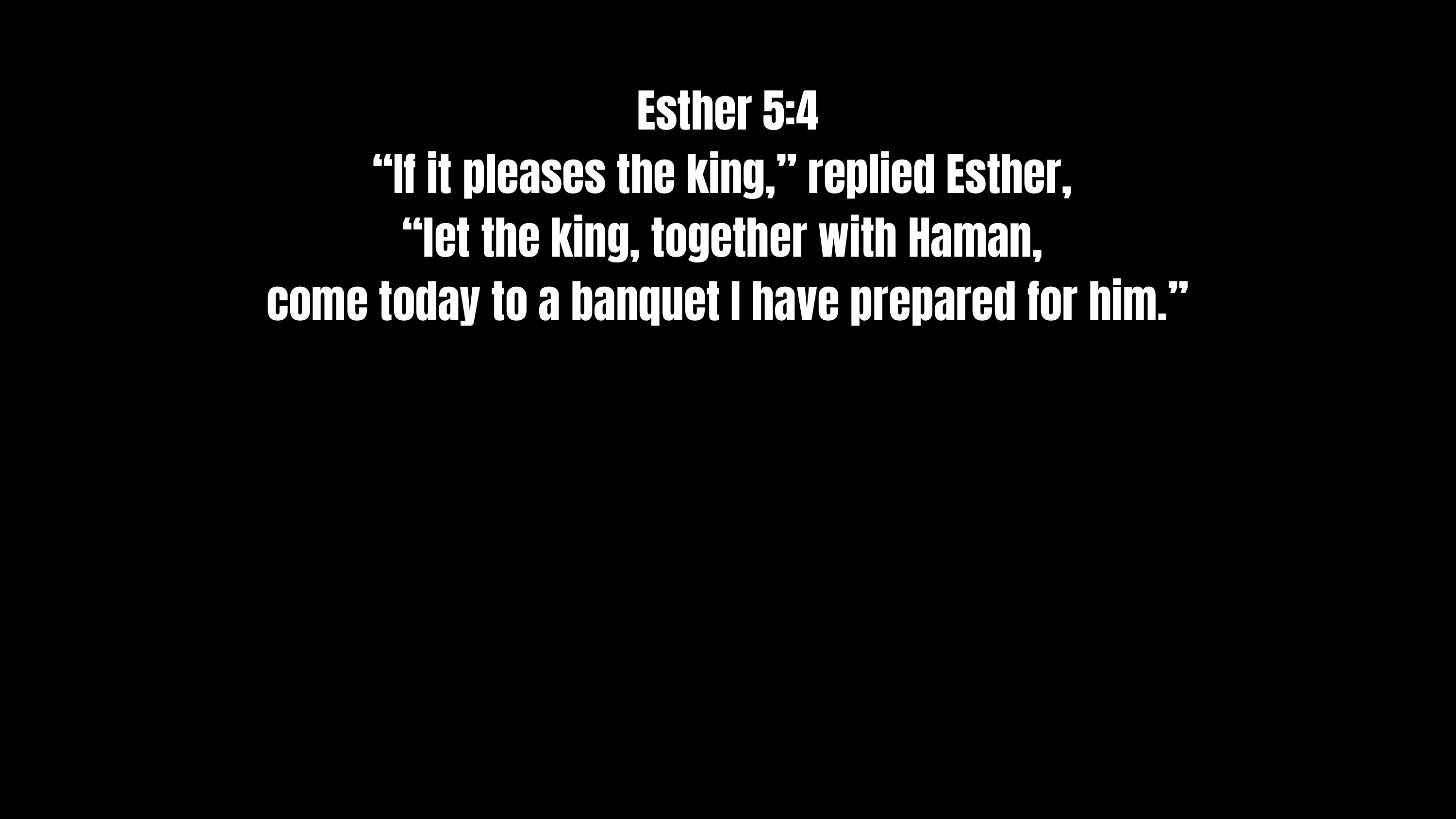

Esther 5:4
“If it pleases the king,” replied Esther,
“let the king, together with Haman,
come today to a banquet I have prepared for him.”